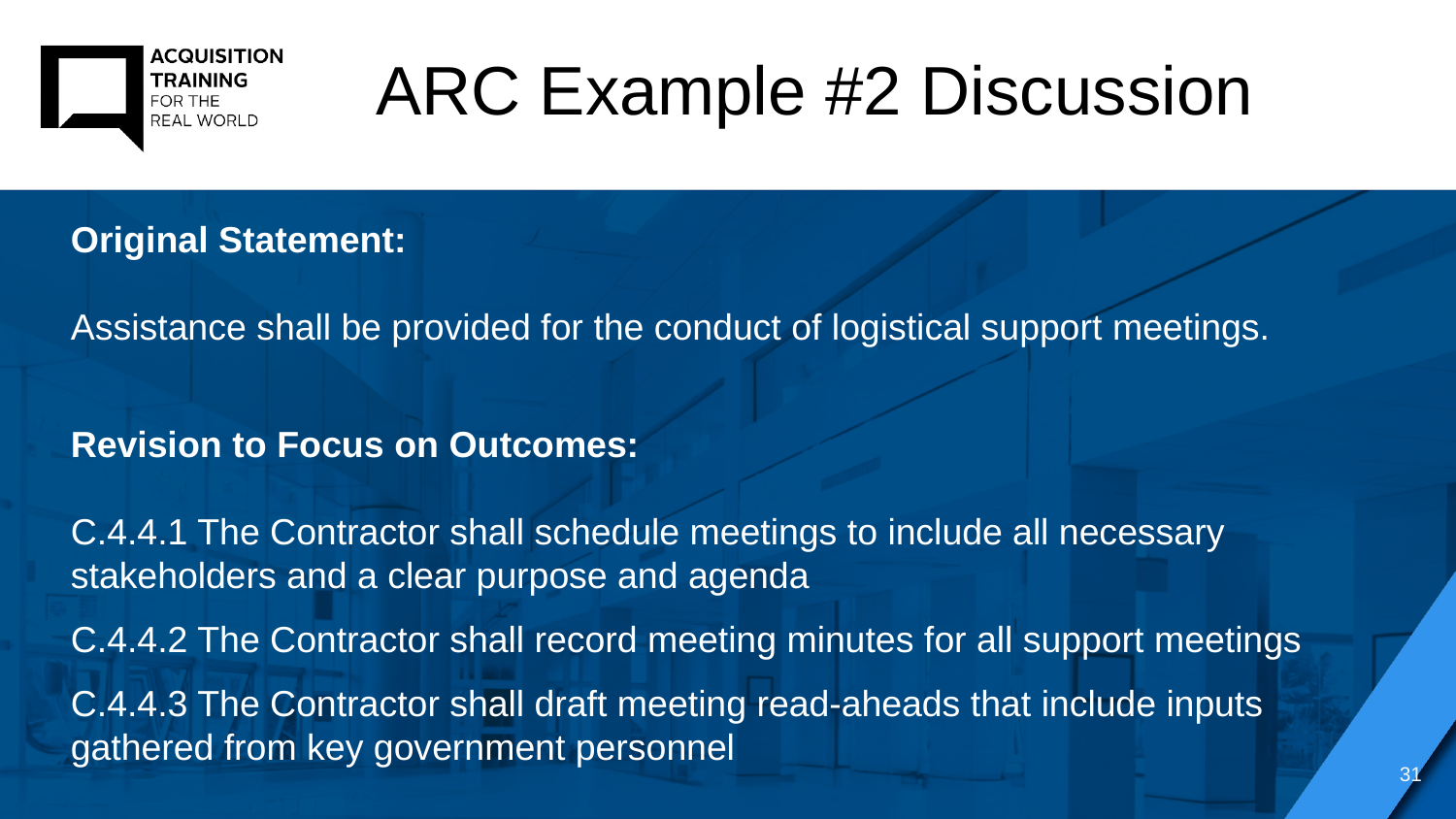

ARC Example #2 Discussion
Original Statement:

Assistance shall be provided for the conduct of logistical support meetings.
Revision to Focus on Outcomes:

C.4.4.1 The Contractor shall schedule meetings to include all necessary stakeholders and a clear purpose and agenda
C.4.4.2 The Contractor shall record meeting minutes for all support meetings
C.4.4.3 The Contractor shall draft meeting read-aheads that include inputs gathered from key government personnel
31